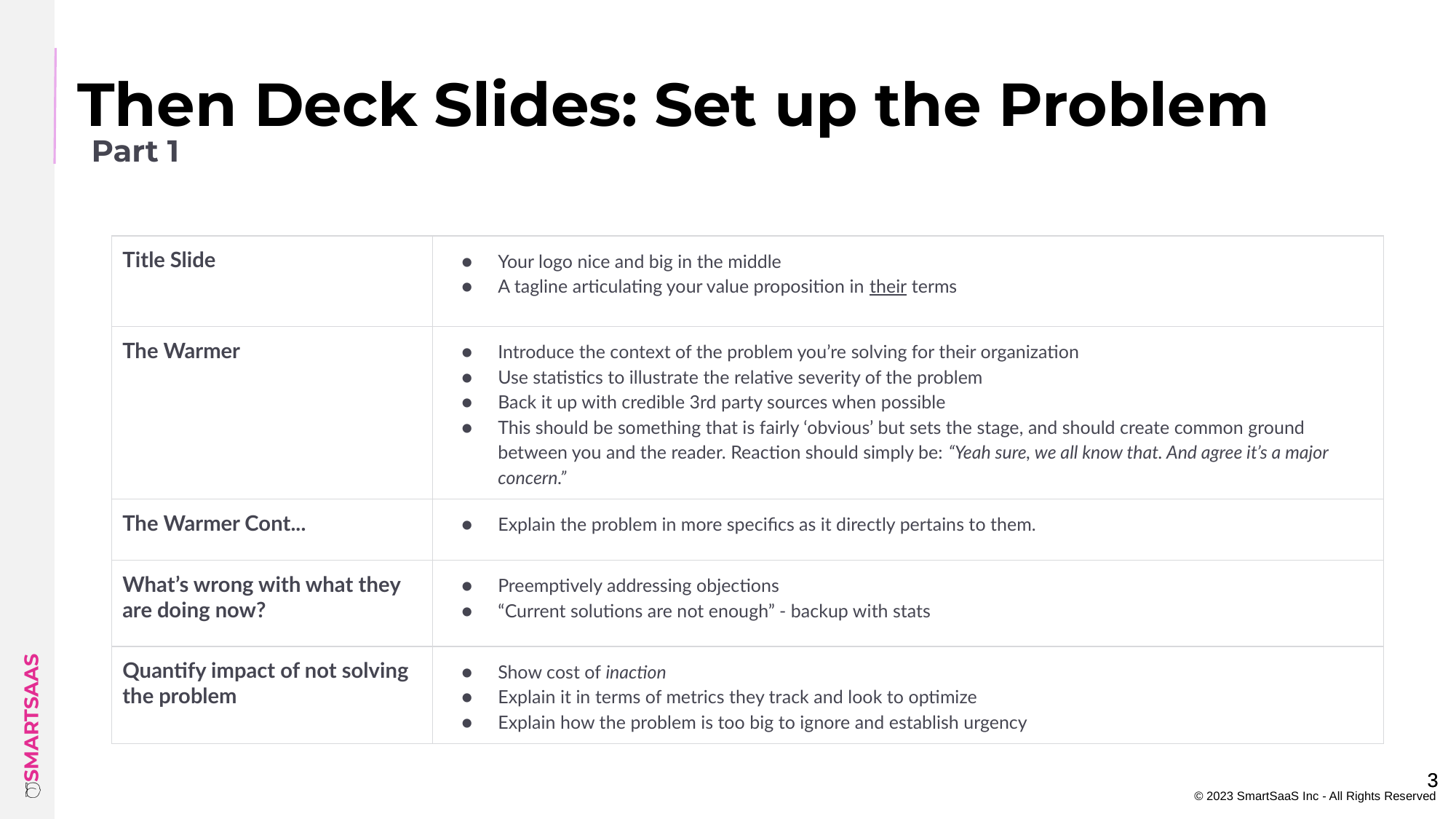

# Then Deck Slides: Set up the Problem
Part 1
| Title Slide | Your logo nice and big in the middle A tagline articulating your value proposition in their terms |
| --- | --- |
| The Warmer | Introduce the context of the problem you’re solving for their organization Use statistics to illustrate the relative severity of the problem Back it up with credible 3rd party sources when possible This should be something that is fairly ‘obvious’ but sets the stage, and should create common ground between you and the reader. Reaction should simply be: “Yeah sure, we all know that. And agree it’s a major concern.” |
| The Warmer Cont... | Explain the problem in more specifics as it directly pertains to them. |
| What’s wrong with what they are doing now? | Preemptively addressing objections “Current solutions are not enough” - backup with stats |
| Quantify impact of not solving the problem | Show cost of inaction Explain it in terms of metrics they track and look to optimize Explain how the problem is too big to ignore and establish urgency |
3
3